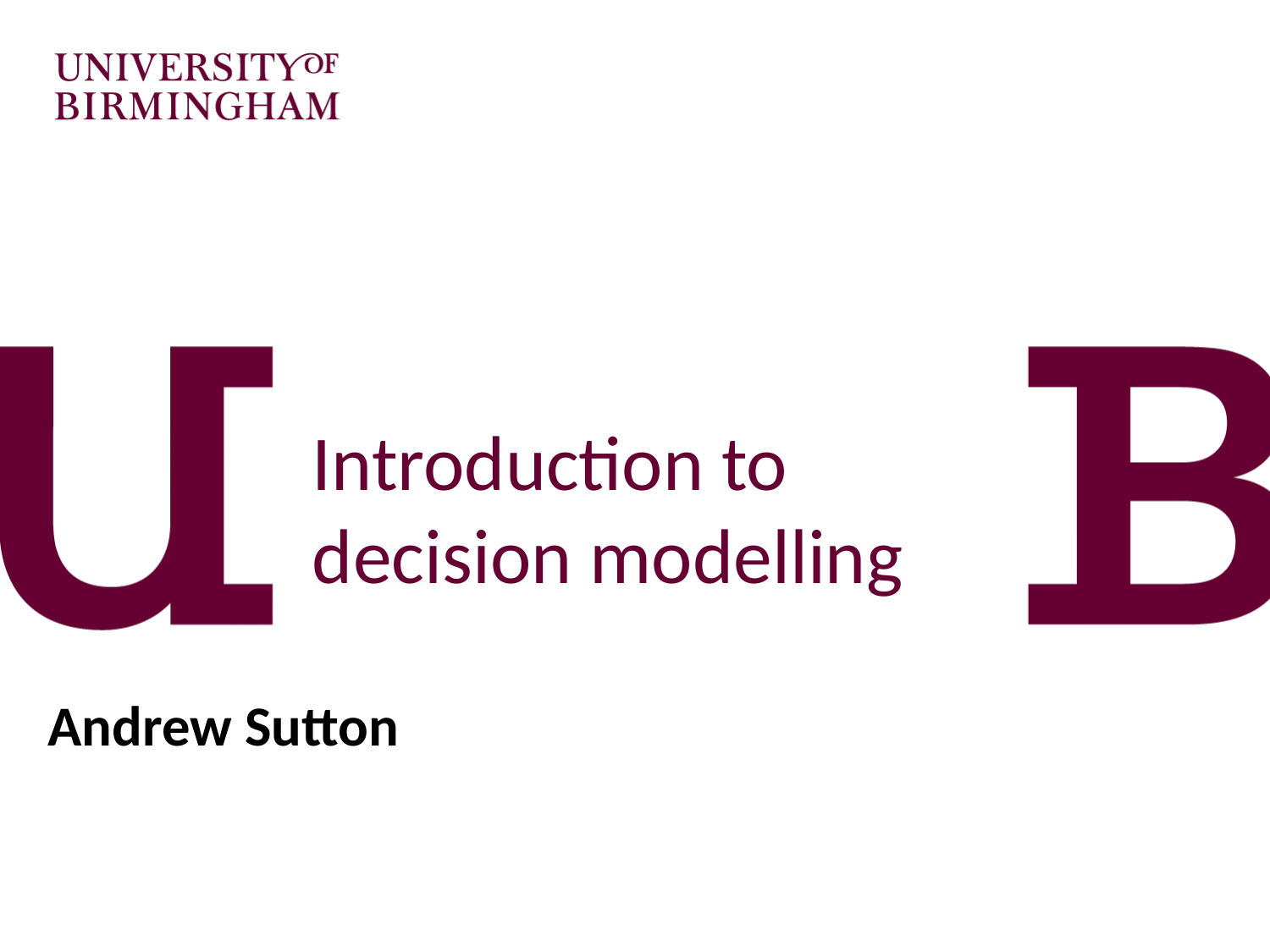

# Introduction to decision modelling
Andrew Sutton